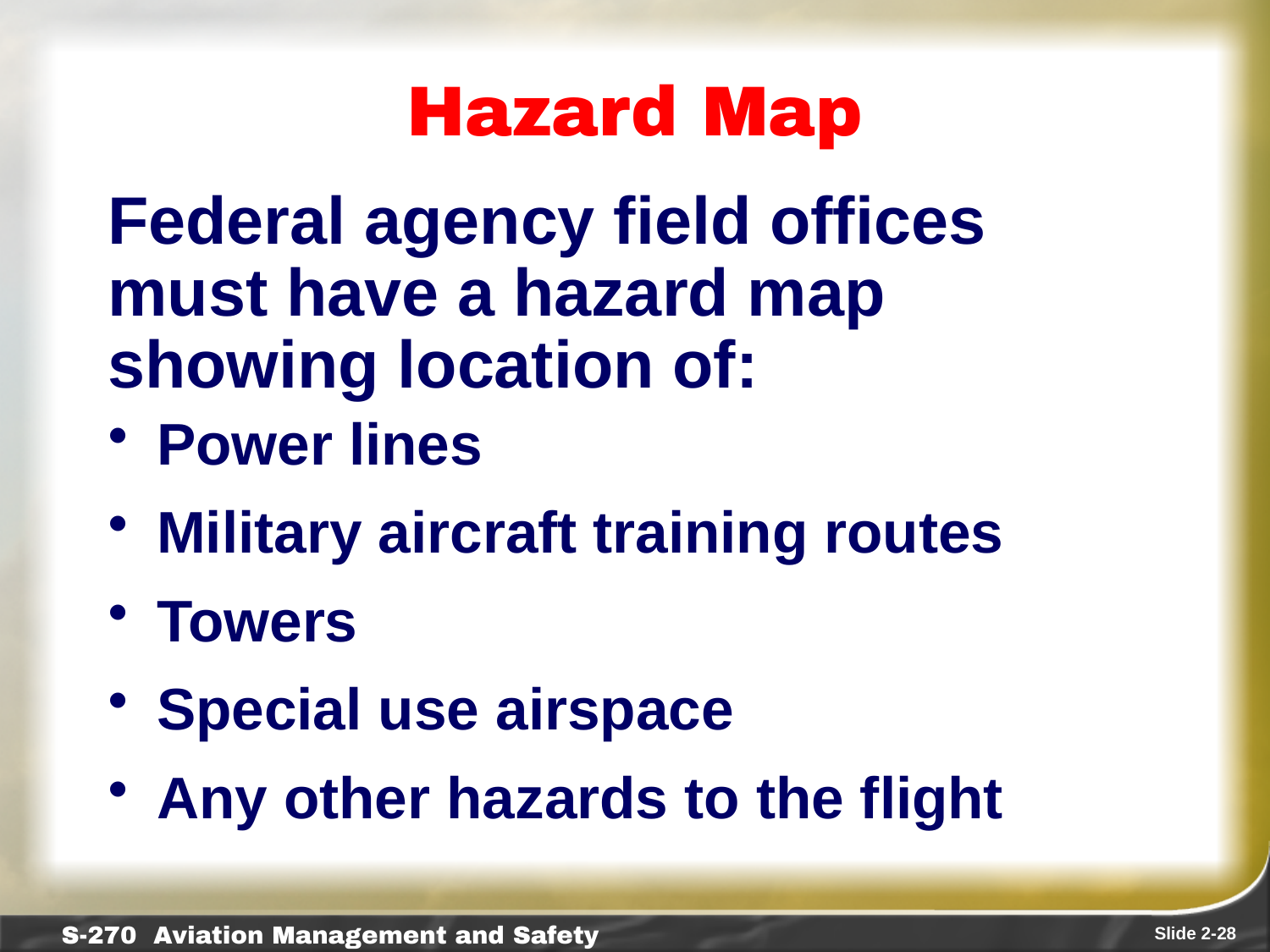

# Hazard Map
Federal agency field offices must have a hazard map showing location of:
Power lines
Military aircraft training routes
Towers
Special use airspace
Any other hazards to the flight

S-270  Aviation Management and Safety